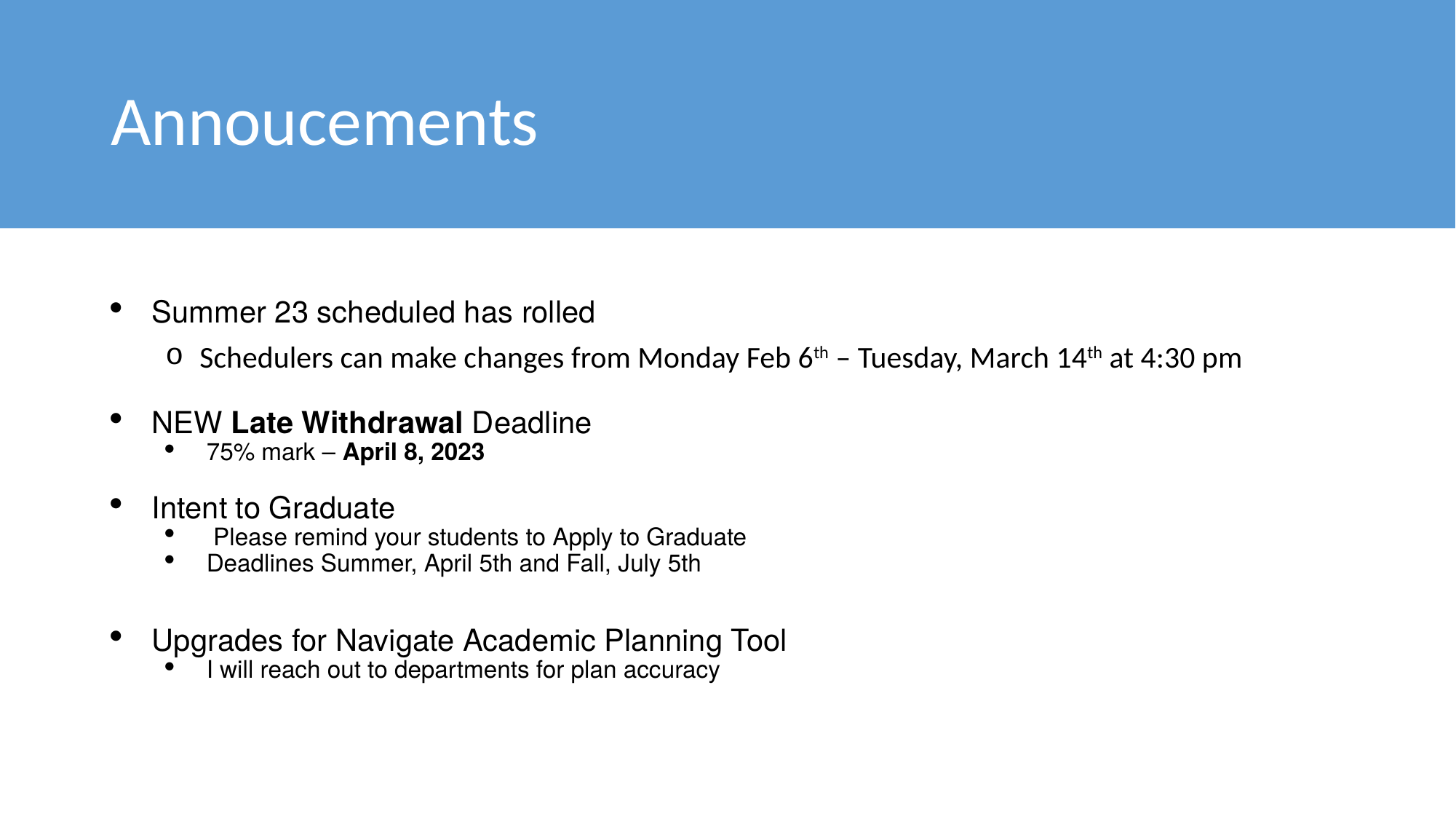

# Annoucements
Summer 23 scheduled has rolled
Schedulers can make changes from Monday Feb 6th – Tuesday, March 14th at 4:30 pm

NEW Late Withdrawal Deadline
75% mark – April 8, 2023

Intent to Graduate
 Please remind your students to Apply to Graduate
Deadlines Summer, April 5th and Fall, July 5th

Upgrades for Navigate Academic Planning Tool
I will reach out to departments for plan accuracy